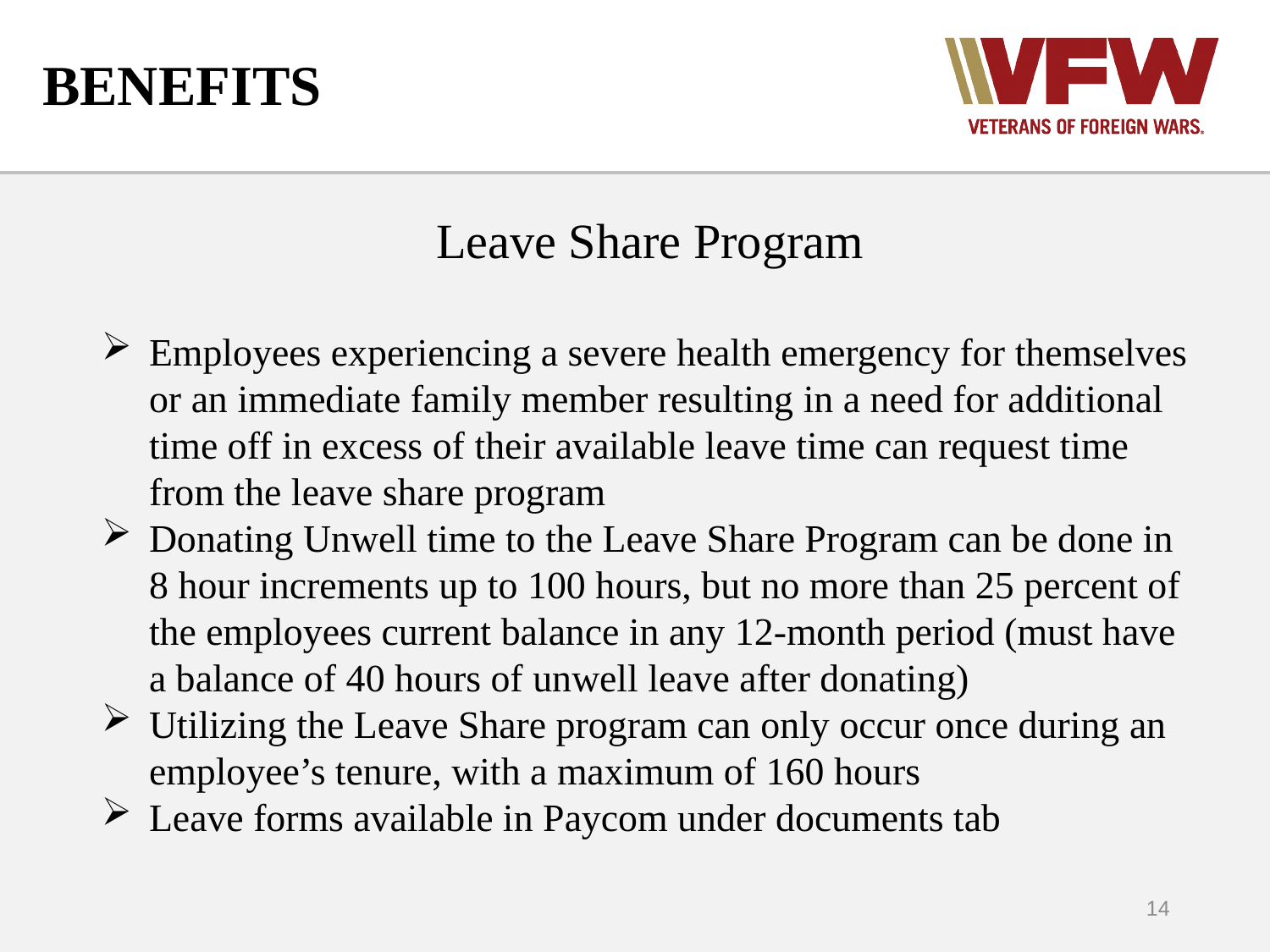

# BENEFITS
Leave Share Program

Employees experiencing a severe health emergency for themselves or an immediate family member resulting in a need for additional time off in excess of their available leave time can request time from the leave share program
Donating Unwell time to the Leave Share Program can be done in 8 hour increments up to 100 hours, but no more than 25 percent of the employees current balance in any 12-month period (must have a balance of 40 hours of unwell leave after donating)
Utilizing the Leave Share program can only occur once during an employee’s tenure, with a maximum of 160 hours
Leave forms available in Paycom under documents tab

14